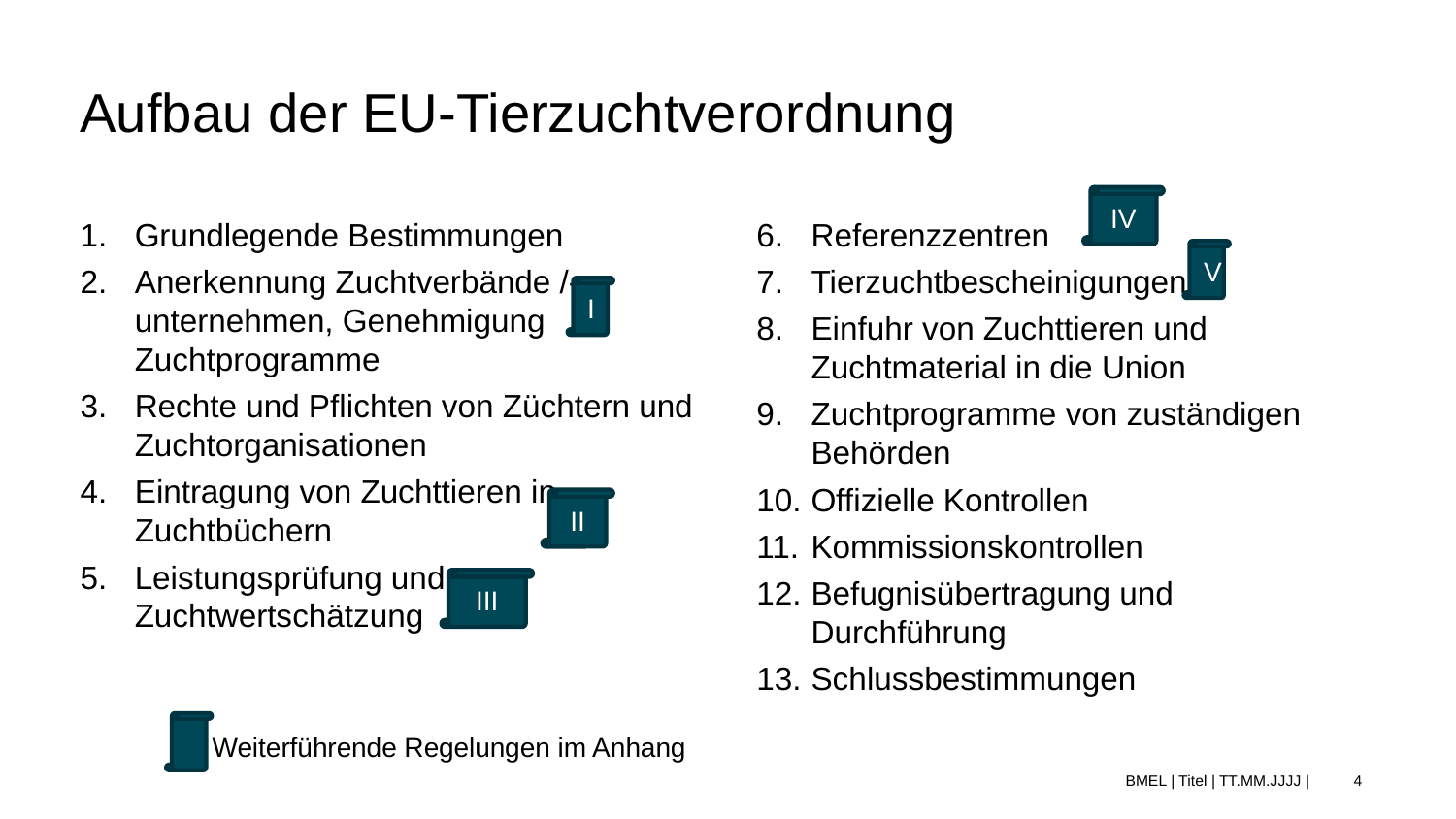

# Aufbau der EU-Tierzuchtverordnung
IV
Grundlegende Bestimmungen
Anerkennung Zuchtverbände /-unternehmen, Genehmigung Zuchtprogramme
Rechte und Pflichten von Züchtern und Zuchtorganisationen
Eintragung von Zuchttieren in Zuchtbüchern
Leistungsprüfung und Zuchtwertschätzung
Referenzzentren
Tierzuchtbescheinigungen
Einfuhr von Zuchttieren und Zuchtmaterial in die Union
Zuchtprogramme von zuständigen Behörden
Offizielle Kontrollen
Kommissionskontrollen
Befugnisübertragung und Durchführung
Schlussbestimmungen

V
I
II
III

Weiterführende Regelungen im Anhang
BMEL | Titel | TT.MM.JJJJ |
4